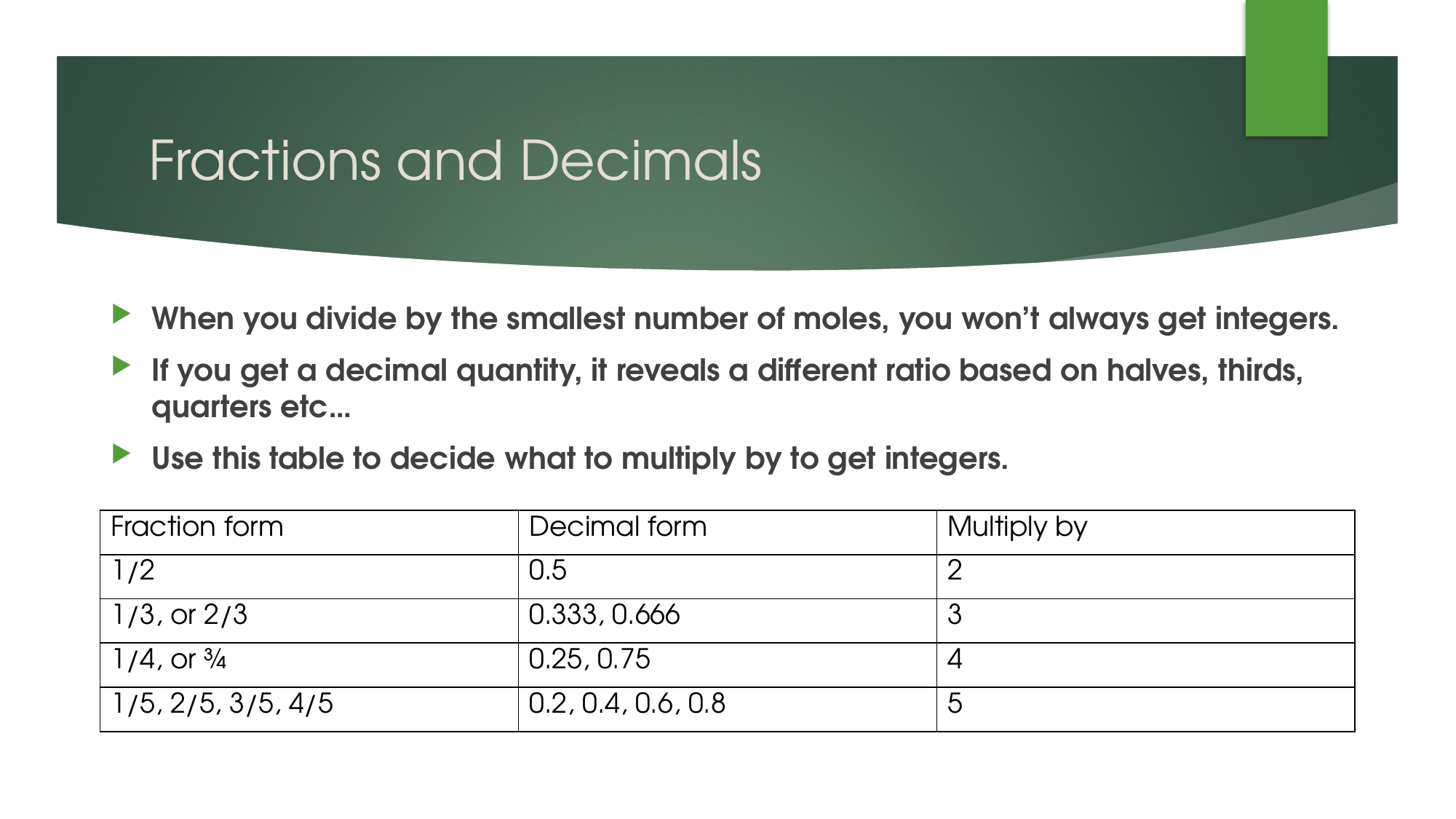

# Fractions and Decimals
When you divide by the smallest number of moles, you won’t always get integers.
If you get a decimal quantity, it reveals a different ratio based on halves, thirds, quarters etc…
Use this table to decide what to multiply by to get integers.
| Fraction form | Decimal form | Multiply by |
| --- | --- | --- |
| 1/2 | 0.5 | 2 |
| 1/3, or 2/3 | 0.333, 0.666 | 3 |
| 1/4, or ¾ | 0.25, 0.75 | 4 |
| 1/5, 2/5, 3/5, 4/5 | 0.2, 0.4, 0.6, 0.8 | 5 |